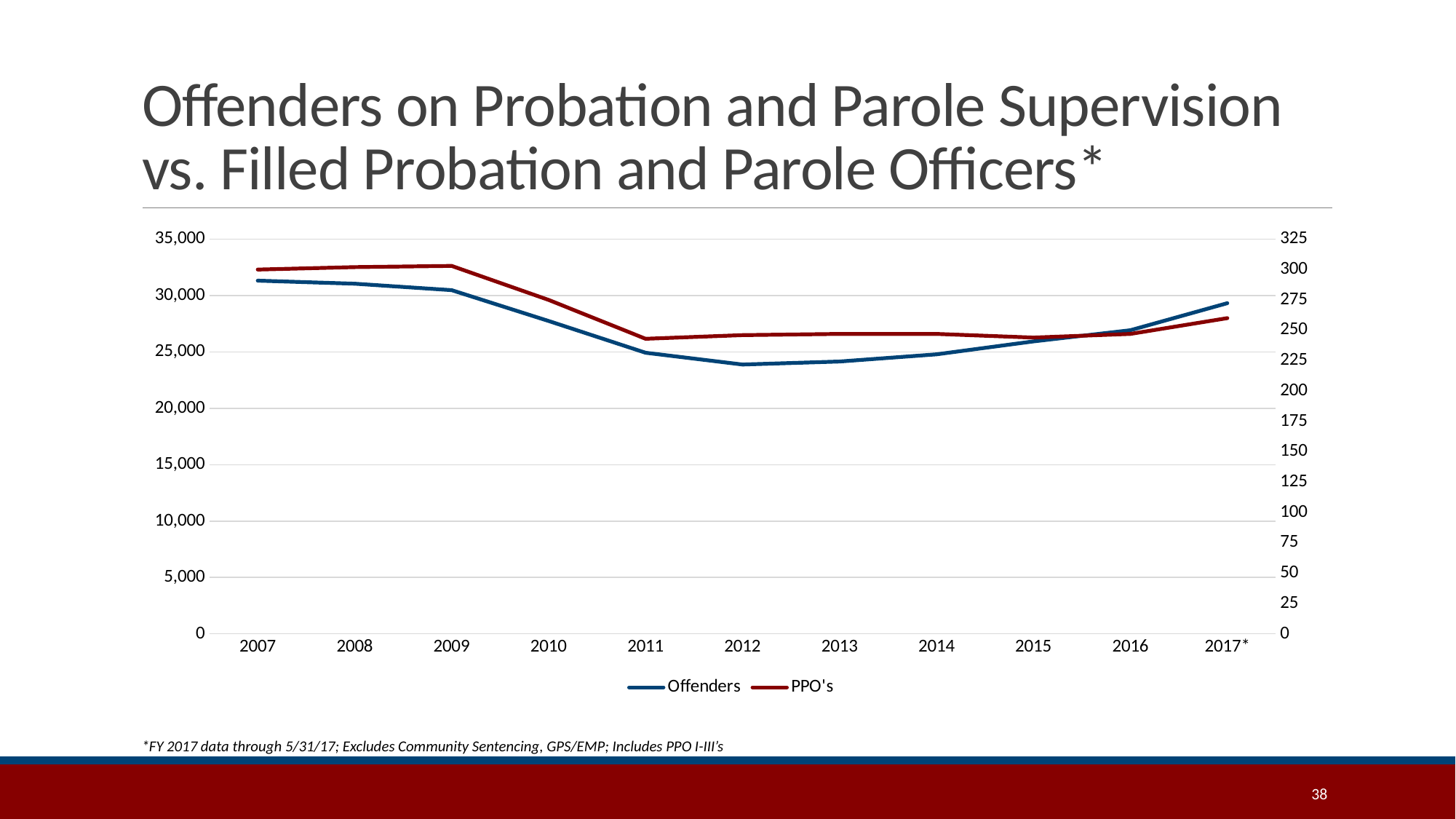

# Offenders on Probation and Parole Supervision vs. Filled Probation and Parole Officers*

### Chart

| Category | Offenders | PPO's |
|---|---|---|
| 2007 | 31323.0 | 300.0 |
| 2008 | 31052.0 | 302.0 |
| 2009 | 30479.0 | 303.0 |
| 2010 | 27749.0 | 275.0 |
| 2011 | 24929.0 | 243.0 |
| 2012 | 23884.0 | 246.0 |
| 2013 | 24153.0 | 247.0 |
| 2014 | 24790.0 | 247.0 |
| 2015 | 25938.0 | 244.0 |
| 2016 | 26929.0 | 247.0 |
| 2017* | 29327.0 | 260.0 |
*FY 2017 data through 5/31/17; Excludes Community Sentencing, GPS/EMP; Includes PPO I-III’s
38